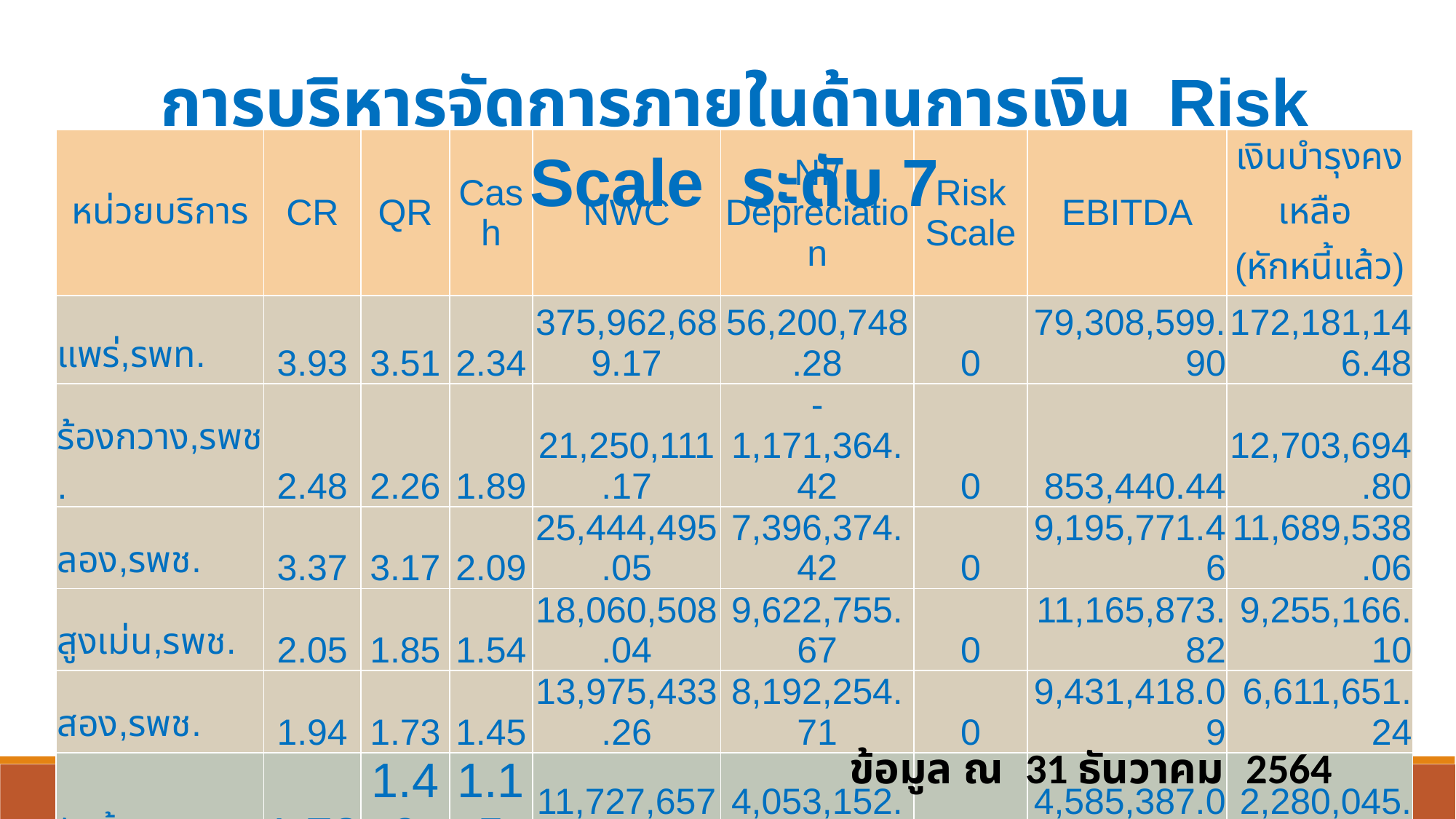

การบริหารจัดการภายในด้านการเงิน  Risk Scale  ระดับ 7
| หน่วยบริการ | CR | QR | Cash | NWC | NI/Depreciation | Risk Scale | EBITDA | เงินบำรุงคงเหลือ (หักหนี้แล้ว) |
| --- | --- | --- | --- | --- | --- | --- | --- | --- |
| แพร่,รพท. | 3.93 | 3.51 | 2.34 | 375,962,689.17 | 56,200,748.28 | 0 | 79,308,599.90 | 172,181,146.48 |
| ร้องกวาง,รพช. | 2.48 | 2.26 | 1.89 | 21,250,111.17 | -1,171,364.42 | 0 | 853,440.44 | 12,703,694.80 |
| ลอง,รพช. | 3.37 | 3.17 | 2.09 | 25,444,495.05 | 7,396,374.42 | 0 | 9,195,771.46 | 11,689,538.06 |
| สูงเม่น,รพช. | 2.05 | 1.85 | 1.54 | 18,060,508.04 | 9,622,755.67 | 0 | 11,165,873.82 | 9,255,166.10 |
| สอง,รพช. | 1.94 | 1.73 | 1.45 | 13,975,433.26 | 8,192,254.71 | 0 | 9,431,418.09 | 6,611,651.24 |
| วังชิ้น,รพช. | 1.78 | 1.40 | 1.15 | 11,727,657.13 | 4,053,152.55 | 0 | 4,585,387.05 | 2,280,045.53 |
| หนองม่วงไข่,รพช. | 2.25 | 2.15 | 1.47 | 12,292,176.31 | 3,297,688.29 | 0 | 4,324,634.84 | 4,569,108.97 |
| สมเด็จพระยุพราชเด่นชัย,รพช. | 2.90 | 2.38 | 1.72 | 17,807,483.25 | 3,599,694.02 | 0 | 5,544,089.93 | 6,748,254.02 |
ข้อมูล ณ  31 ธันวาคม  2564